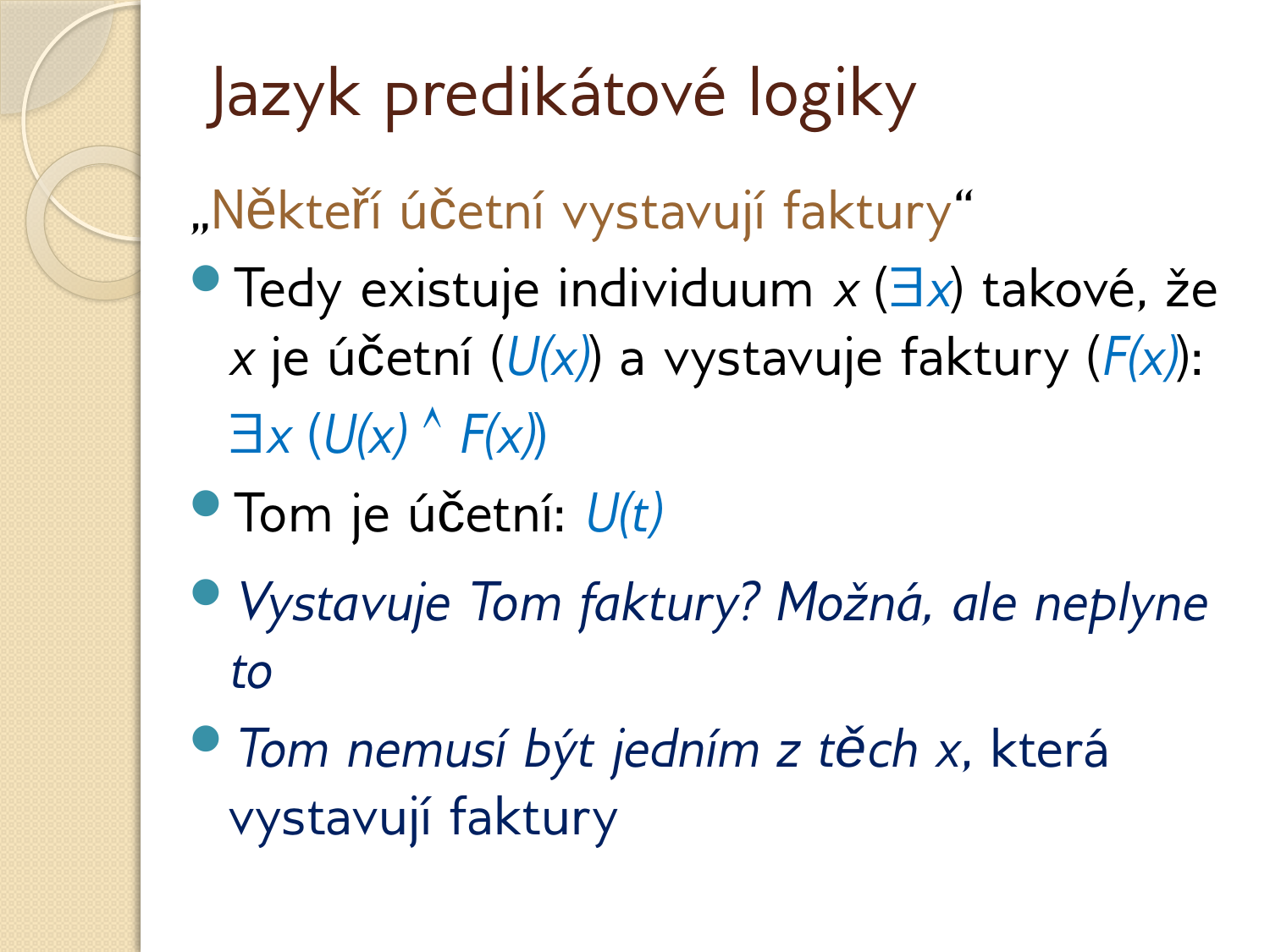

# Jazyk predikátové logiky
„Někteří účetní vystavují faktury“
Tedy existuje individuum x (∃x) takové, že x je účetní (U(x)) a vystavuje faktury (F(x)):
	∃x (U(x) ∧ F(x))
Tom je účetní: U(t)
Vystavuje Tom faktury? Možná, ale neplyne to
Tom nemusí být jedním z těch x, která vystavují faktury